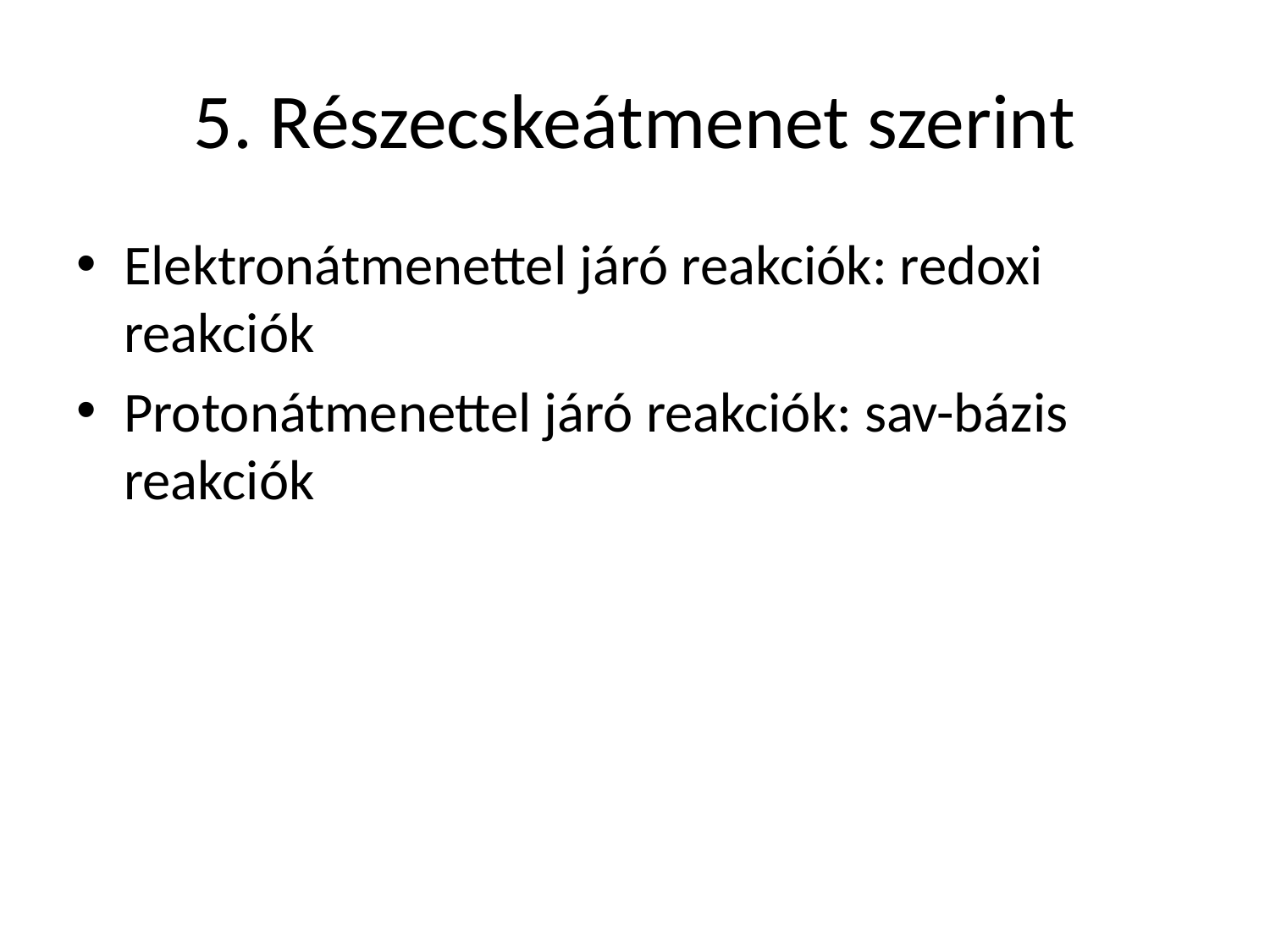

# 5. Részecskeátmenet szerint
Elektronátmenettel járó reakciók: redoxi reakciók
Protonátmenettel járó reakciók: sav-bázis reakciók